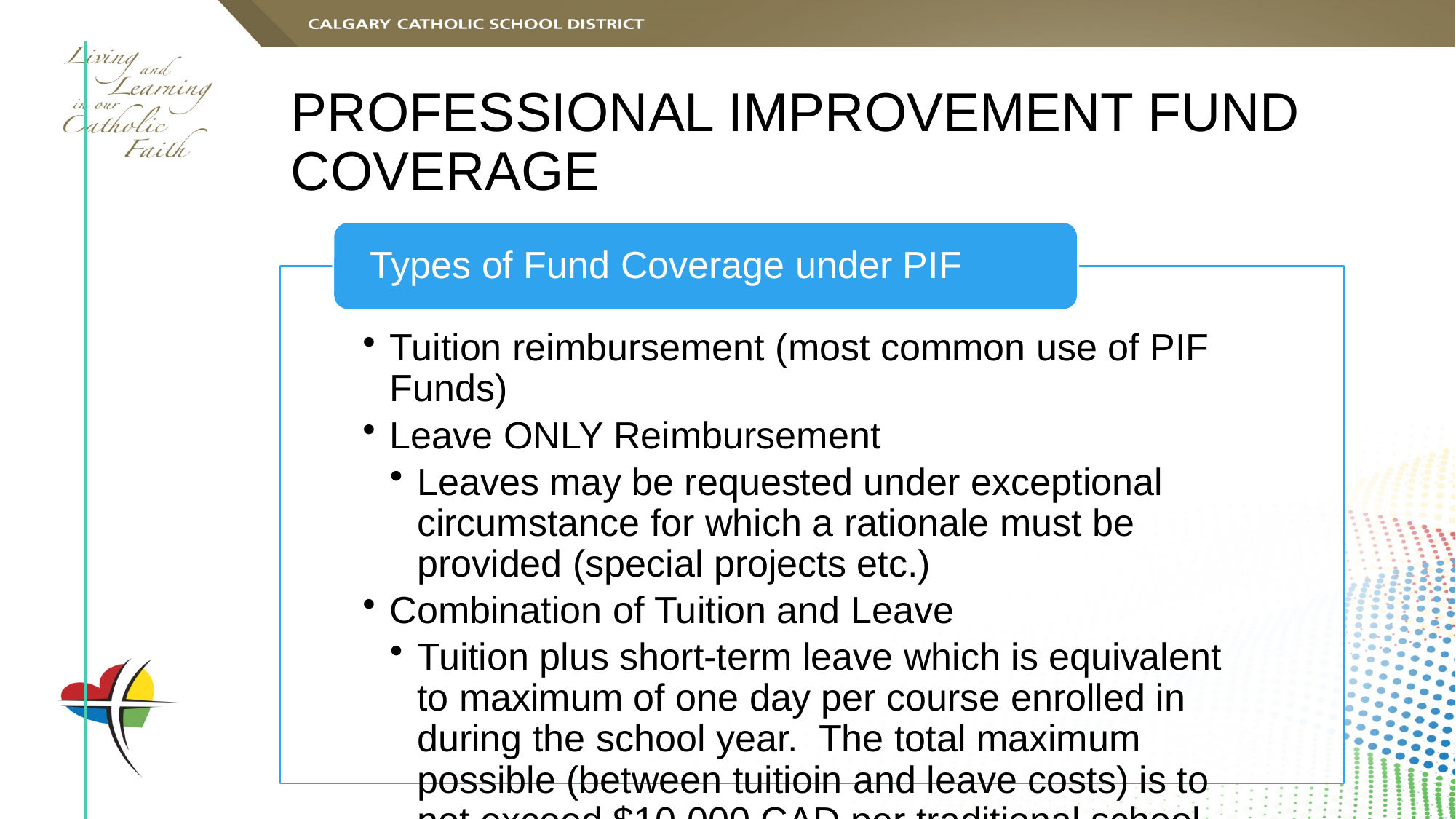

# Professional Improvement Fund Coverage
Tuition reimbursement (most common use of PIF Funds)
Leave ONLY Reimbursement
Leaves may be requested under exceptional circumstance for which a rationale must be provided (special projects etc.)
Combination of Tuition and Leave
Tuition plus short-term leave which is equivalent to maximum of one day per course enrolled in during the school year.  The total maximum possible (between tuitioin and leave costs) is to not exceed $10,000 CAD per traditional school calendar year
Types of Fund Coverage under PIF